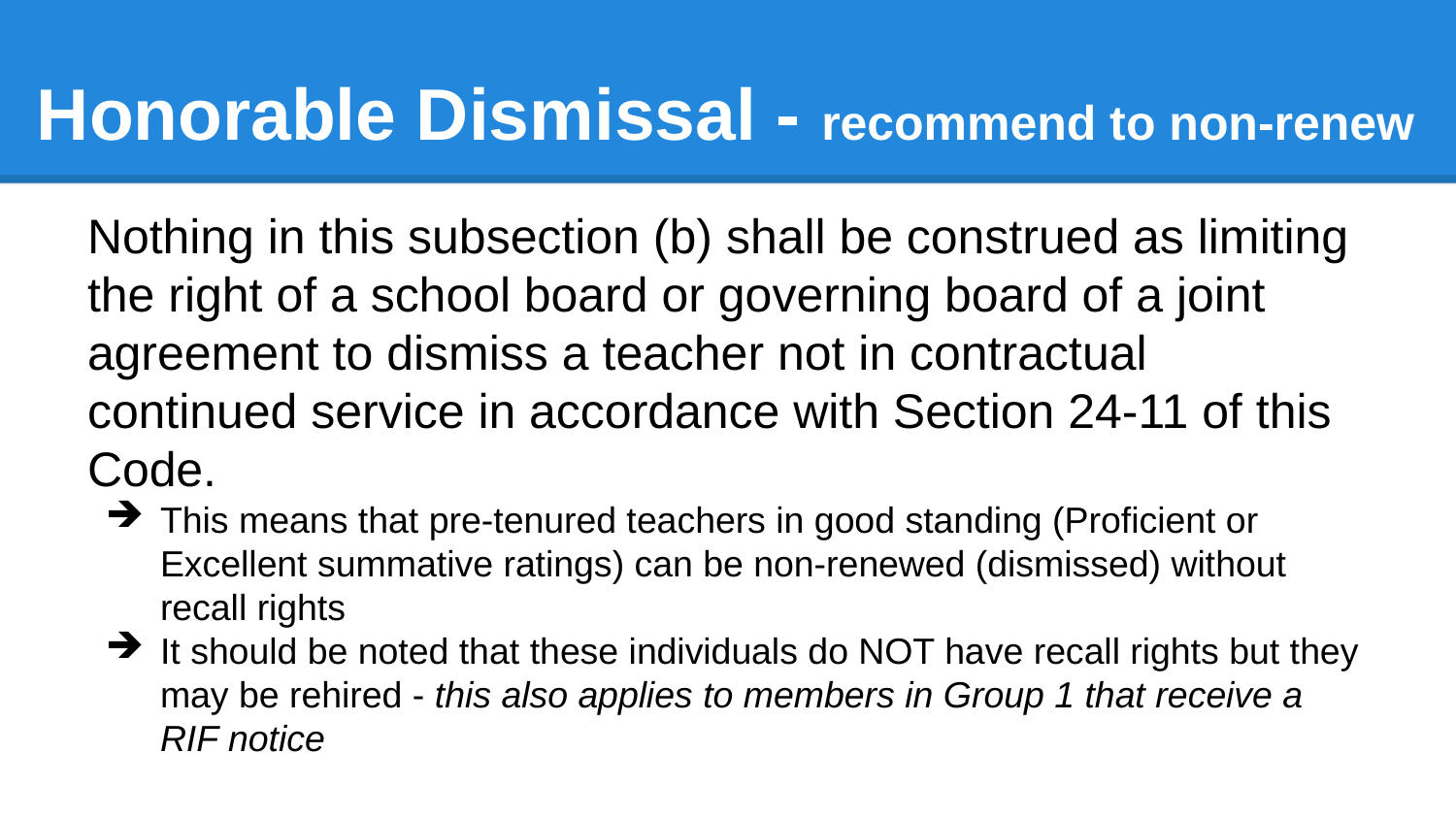

# Honorable Dismissal - recommend to non-renew
Nothing in this subsection (b) shall be construed as limiting the right of a school board or governing board of a joint agreement to dismiss a teacher not in contractual continued service in accordance with Section 24-11 of this Code.
This means that pre-tenured teachers in good standing (Proficient or Excellent summative ratings) can be non-renewed (dismissed) without recall rights
It should be noted that these individuals do NOT have recall rights but they may be rehired - this also applies to members in Group 1 that receive a RIF notice